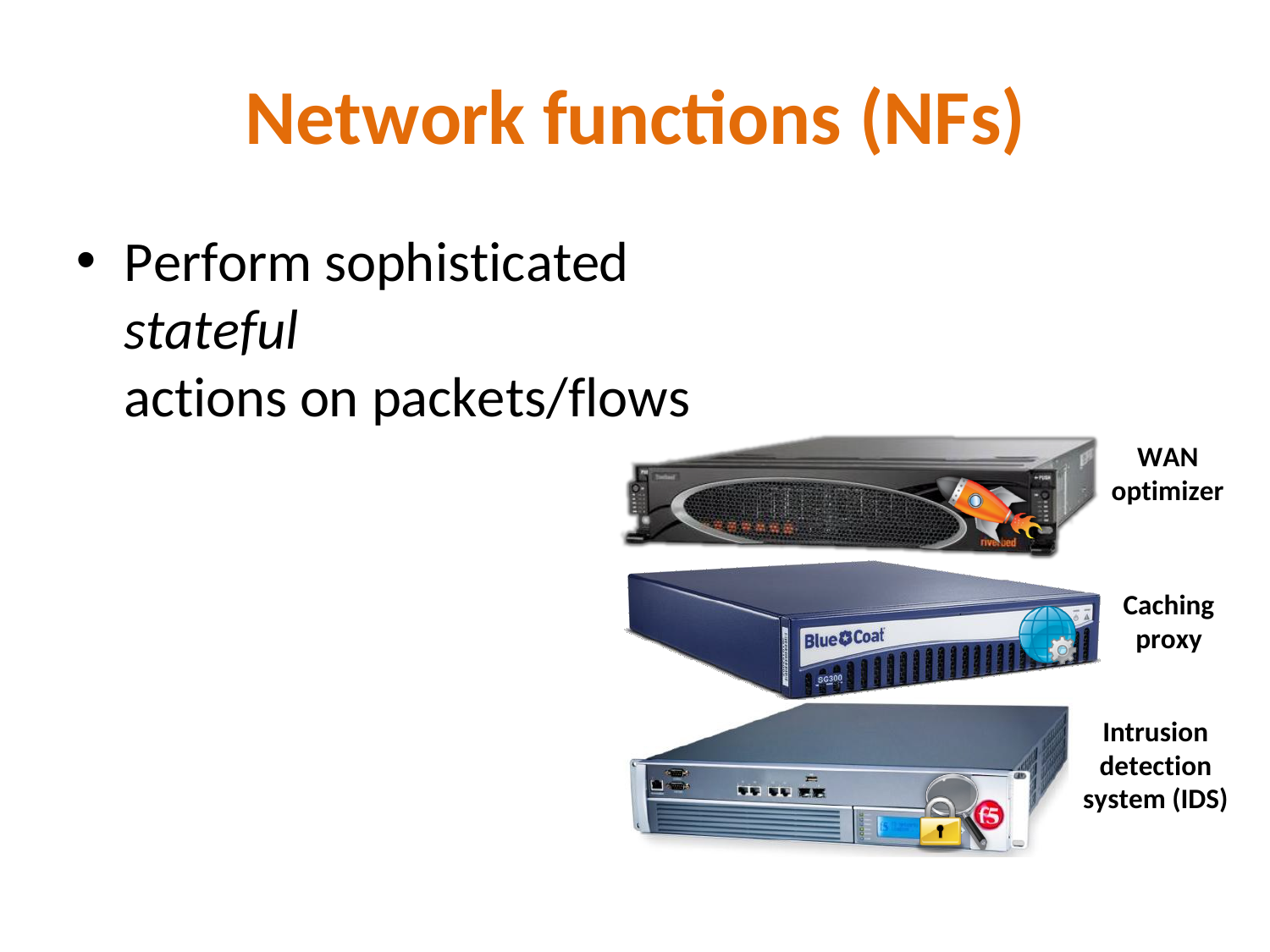

# Network functions (NFs)
Perform sophisticated stateful
actions on packets/flows

WAN
optimizer

Caching
proxy

Intrusion detection system (IDS)

2